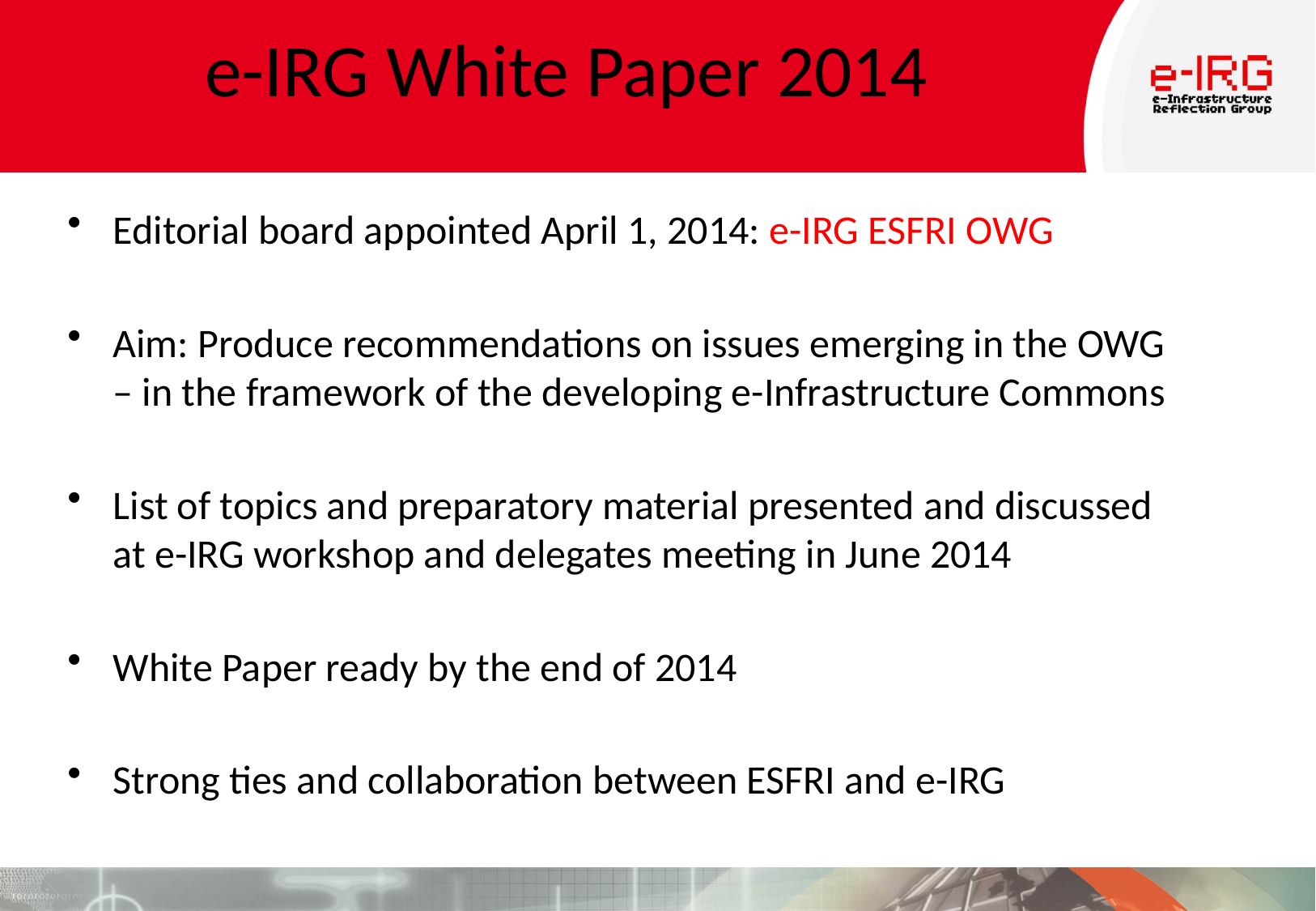

# e-IRG White Paper 2014

Editorial board appointed April 1, 2014: e-IRG ESFRI OWG

Aim: Produce recommendations on issues emerging in the OWG – in the framework of the developing e-Infrastructure Commons

List of topics and preparatory material presented and discussed at e-IRG workshop and delegates meeting in June 2014

White Paper ready by the end of 2014

Strong ties and collaboration between ESFRI and e-IRG